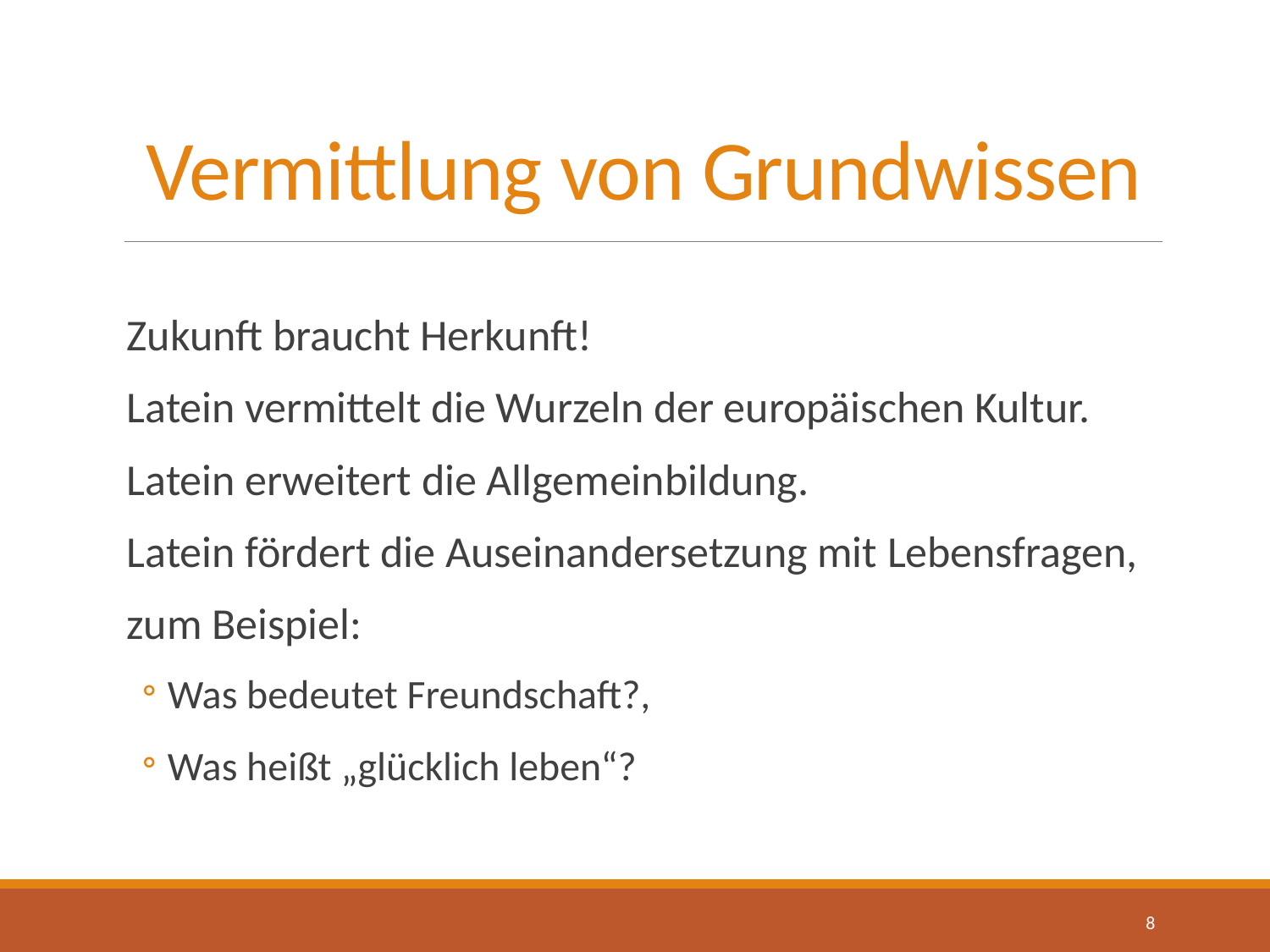

# Vermittlung von Grundwissen

Zukunft braucht Herkunft!
Latein vermittelt die Wurzeln der europäischen Kultur.
Latein erweitert die Allgemeinbildung.
Latein fördert die Auseinandersetzung mit Lebensfragen,
zum Beispiel:
Was bedeutet Freundschaft?,
Was heißt „glücklich leben“?

8